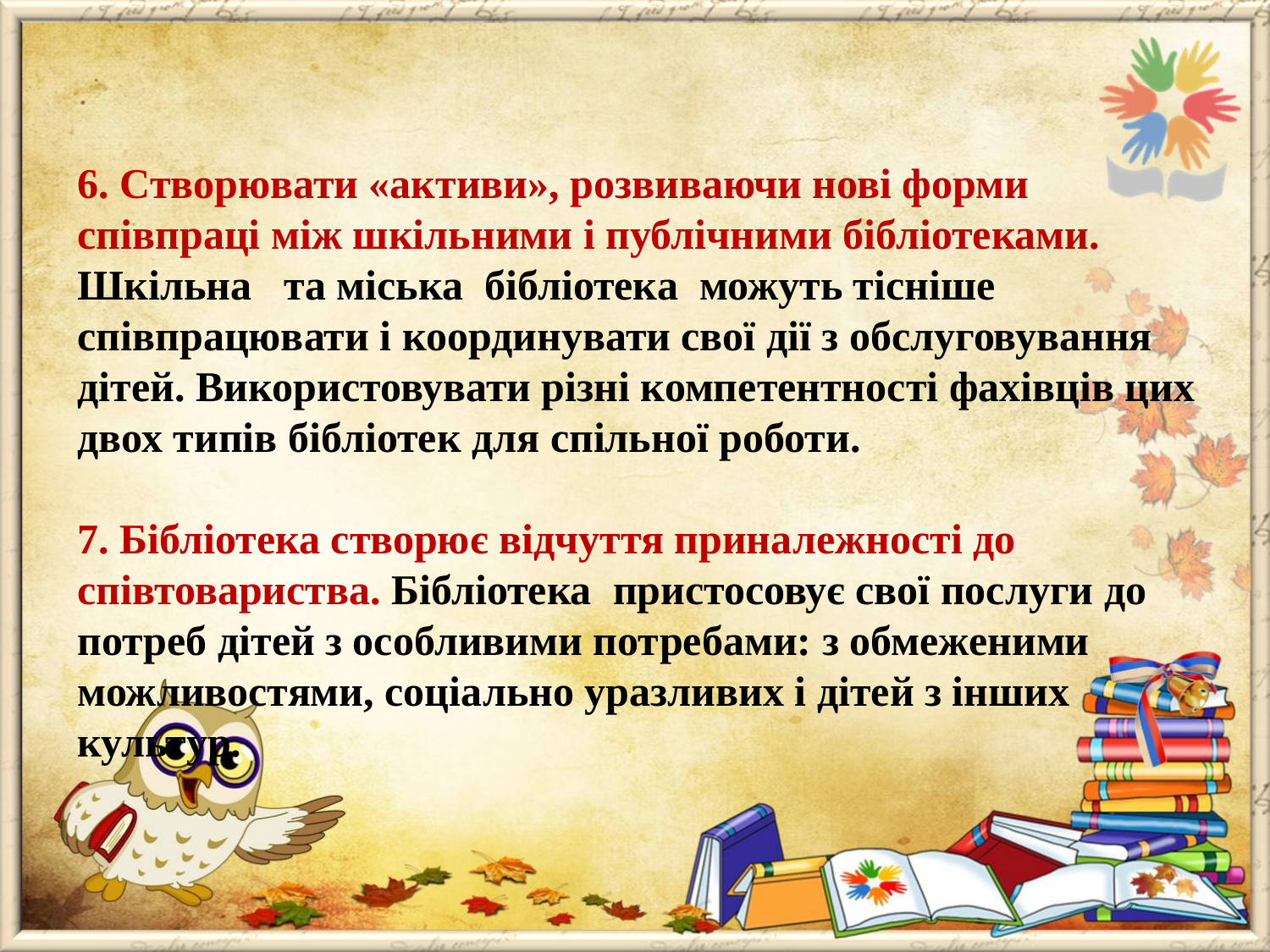

# 6. Створювати «активи», розвиваючи нові форми співпраці між шкільними і публічними бібліотеками. Шкільна   та міська  бібліотека  можуть тісніше співпрацювати і координувати свої дії з обслуговування дітей. Використовувати різні компетентності фахівців цих двох типів бібліотек для спільної роботи. 7. Бібліотека створює відчуття приналежності до співтовариства. Бібліотека  пристосовує свої послуги до потреб дітей з особливими потребами: з обмеженими можливостями, соціально уразливих і дітей з інших культур.